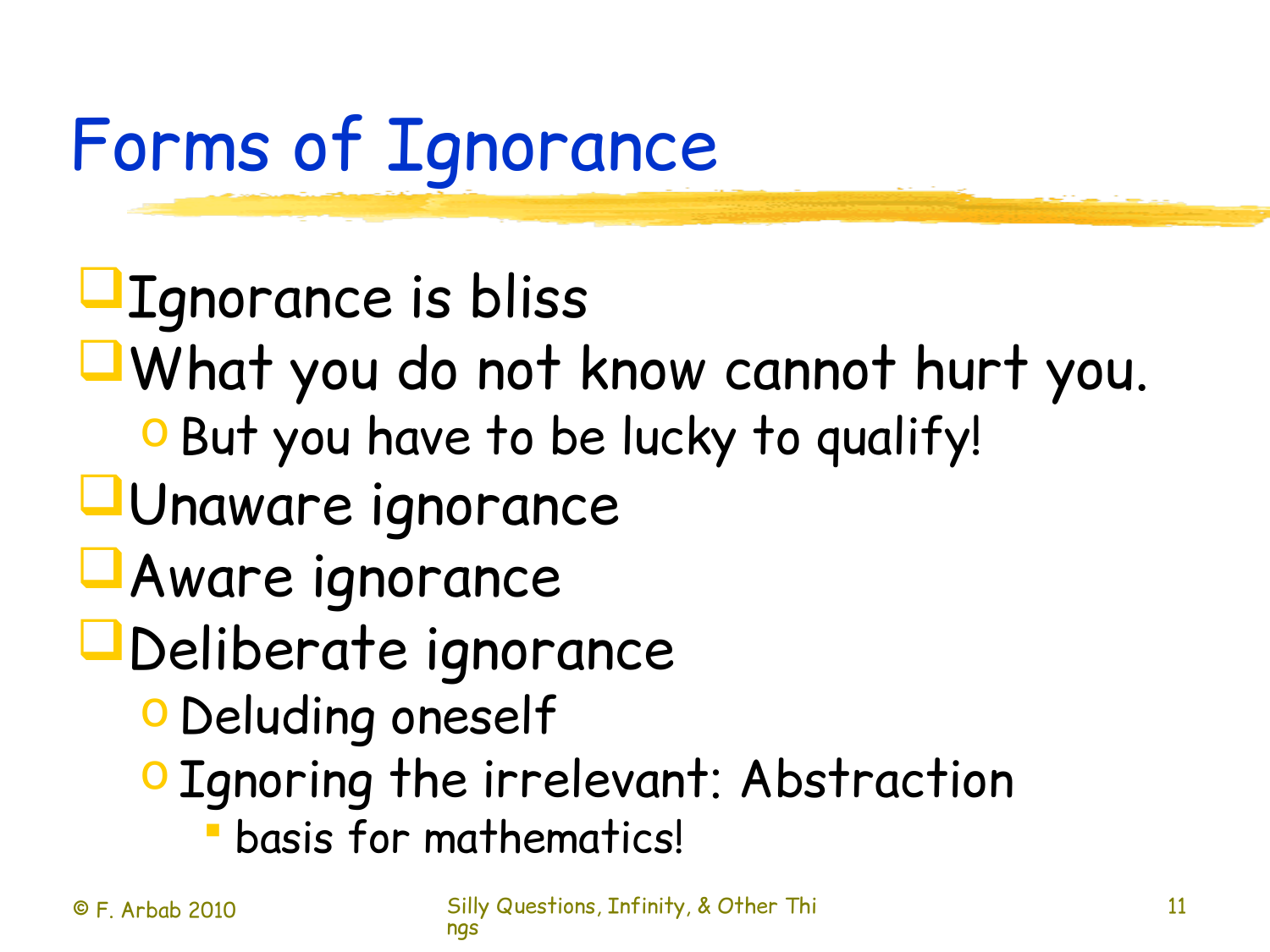

# Forms of Ignorance
Ignorance is bliss
What you do not know cannot hurt you.
But you have to be lucky to qualify!
Unaware ignorance
Aware ignorance
Deliberate ignorance
Deluding oneself
Ignoring the irrelevant: Abstraction
basis for mathematics!
© F. Arbab 2010
Silly Questions, Infinity, & Other Things
11